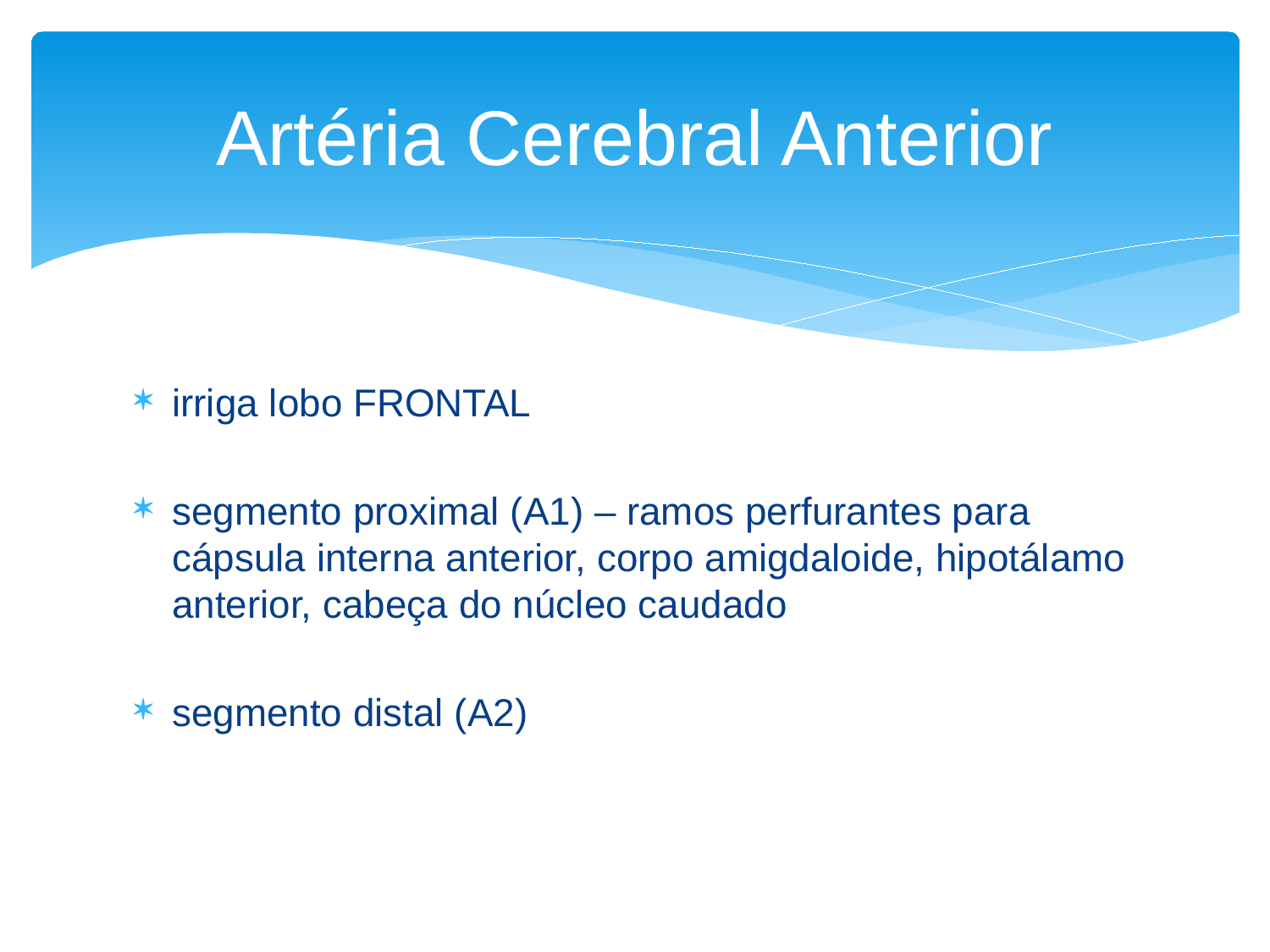

# Artéria Cerebral Anterior
irriga lobo FRONTAL

segmento proximal (A1) – ramos perfurantes para cápsula interna anterior, corpo amigdaloide, hipotálamo anterior, cabeça do núcleo caudado

segmento distal (A2)